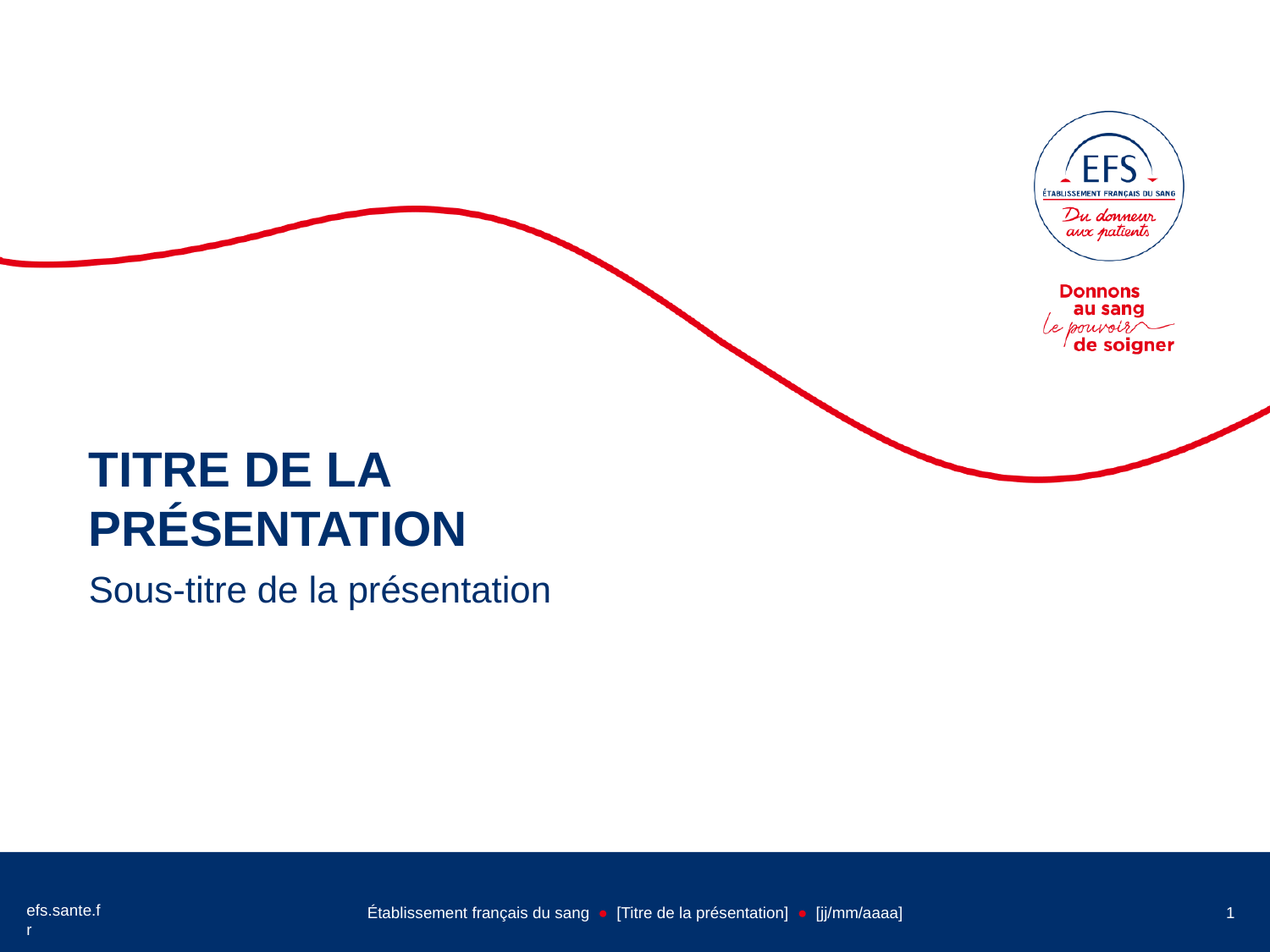

# TITRE DE LA PRÉSENTATION
Sous-titre de la présentation
1
Établissement français du sang  ●  [Titre de la présentation]  ●  [jj/mm/aaaa]